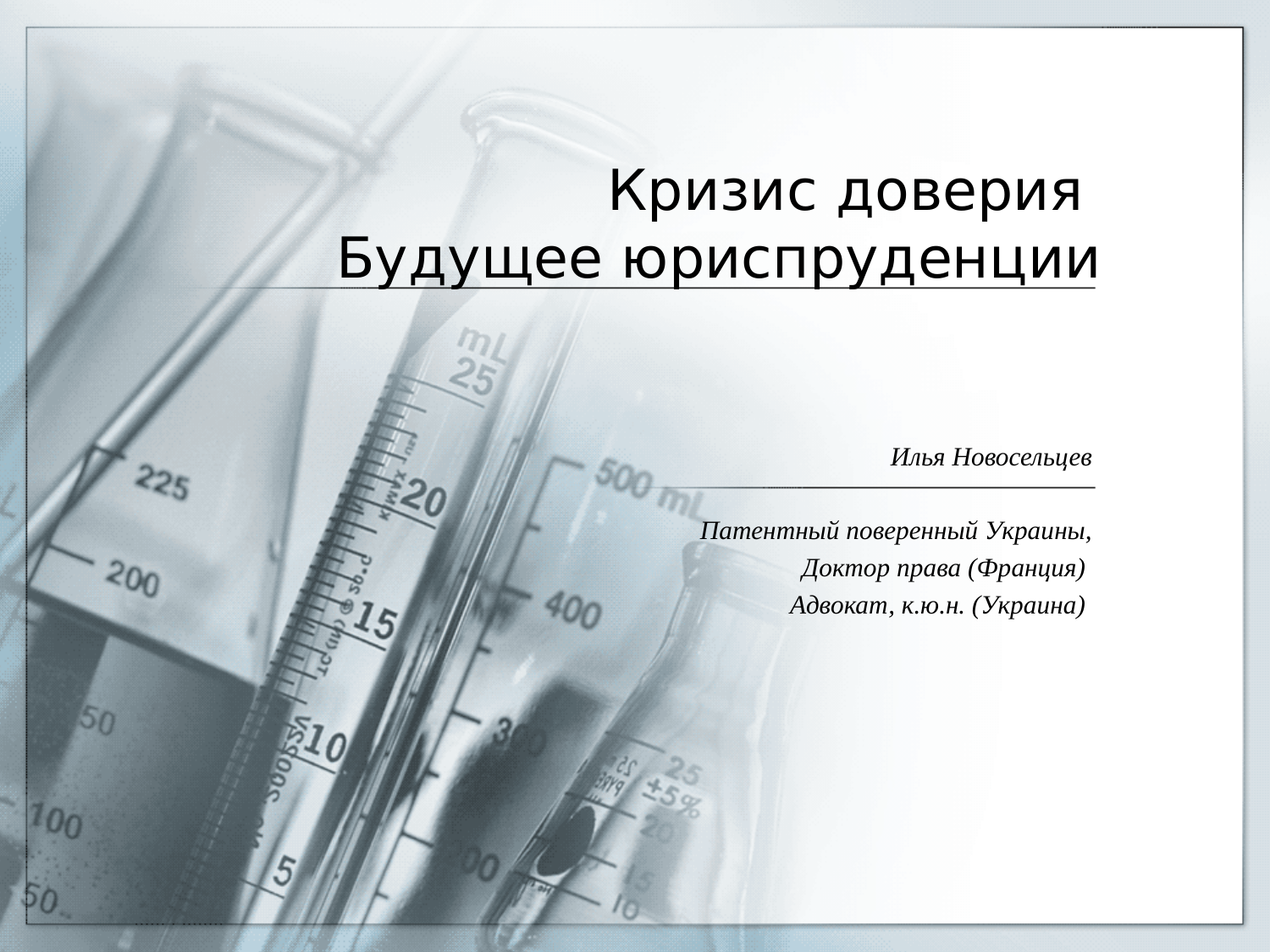

# Кризис доверия Будущее юриспруденции

Илья Новосельцев

Патентный поверенный Украины,
Доктор права (Франция)
Адвокат, к.ю.н. (Украина)